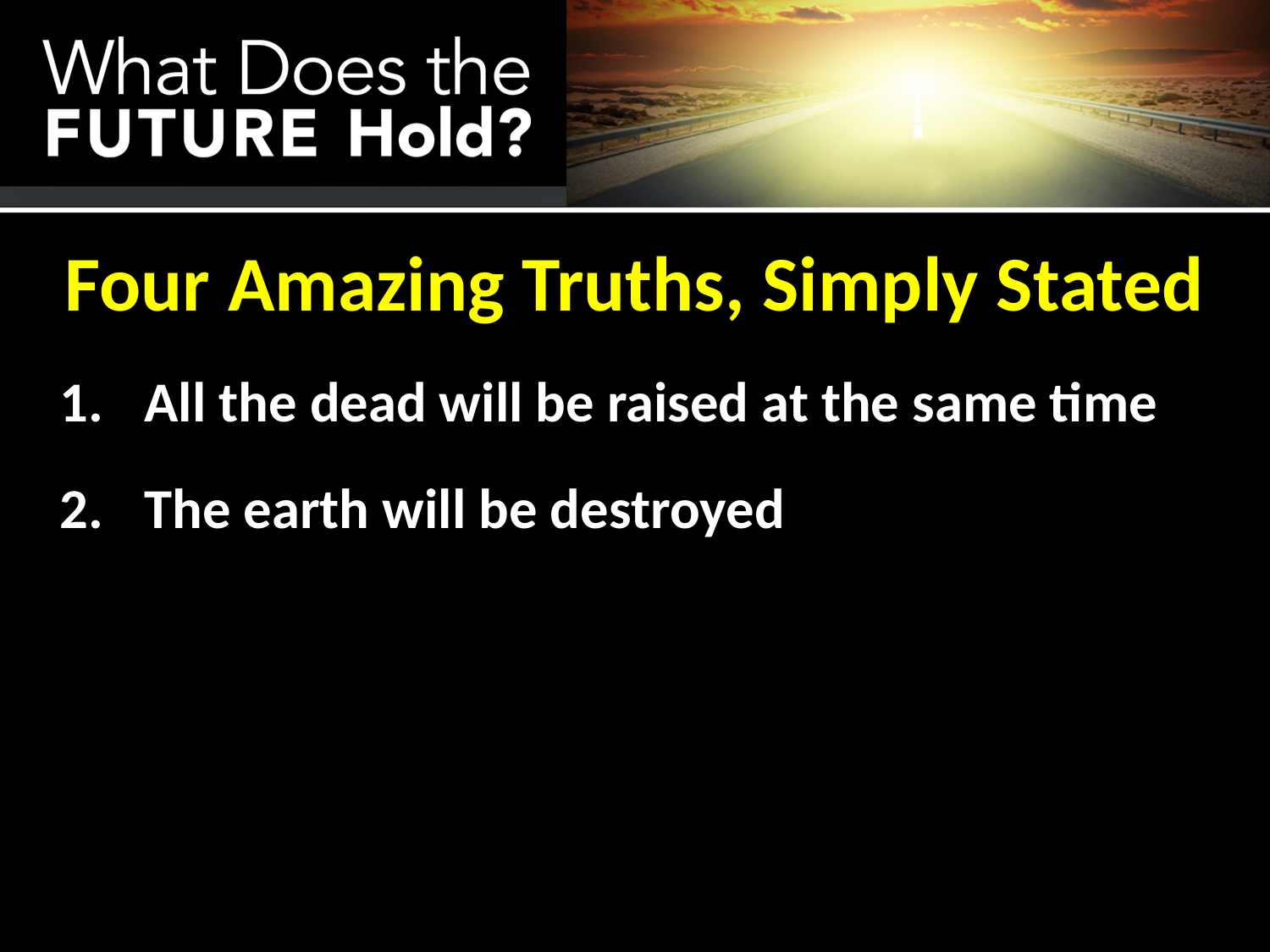

Four Amazing Truths, Simply Stated
 All the dead will be raised at the same time
 The earth will be destroyed